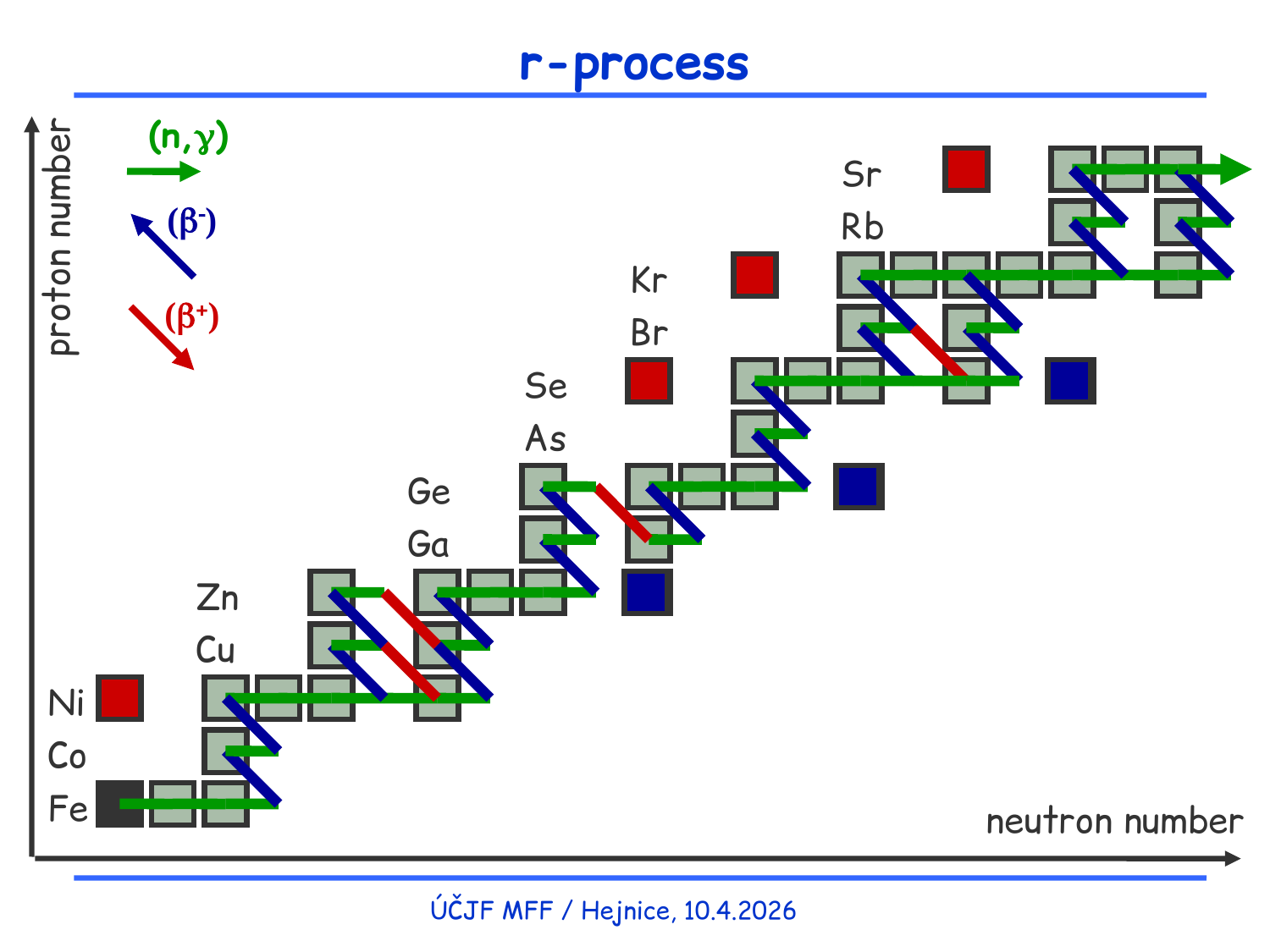

# r-process
(n,γ)

Sr

(β−)
Rb

proton number

Kr

(β+)
Br

Se

As

Ge

Ga

Zn

Cu

Ni

Co

Fe

neutron number

ÚČJF MFF / Hejnice, 10.4.2026